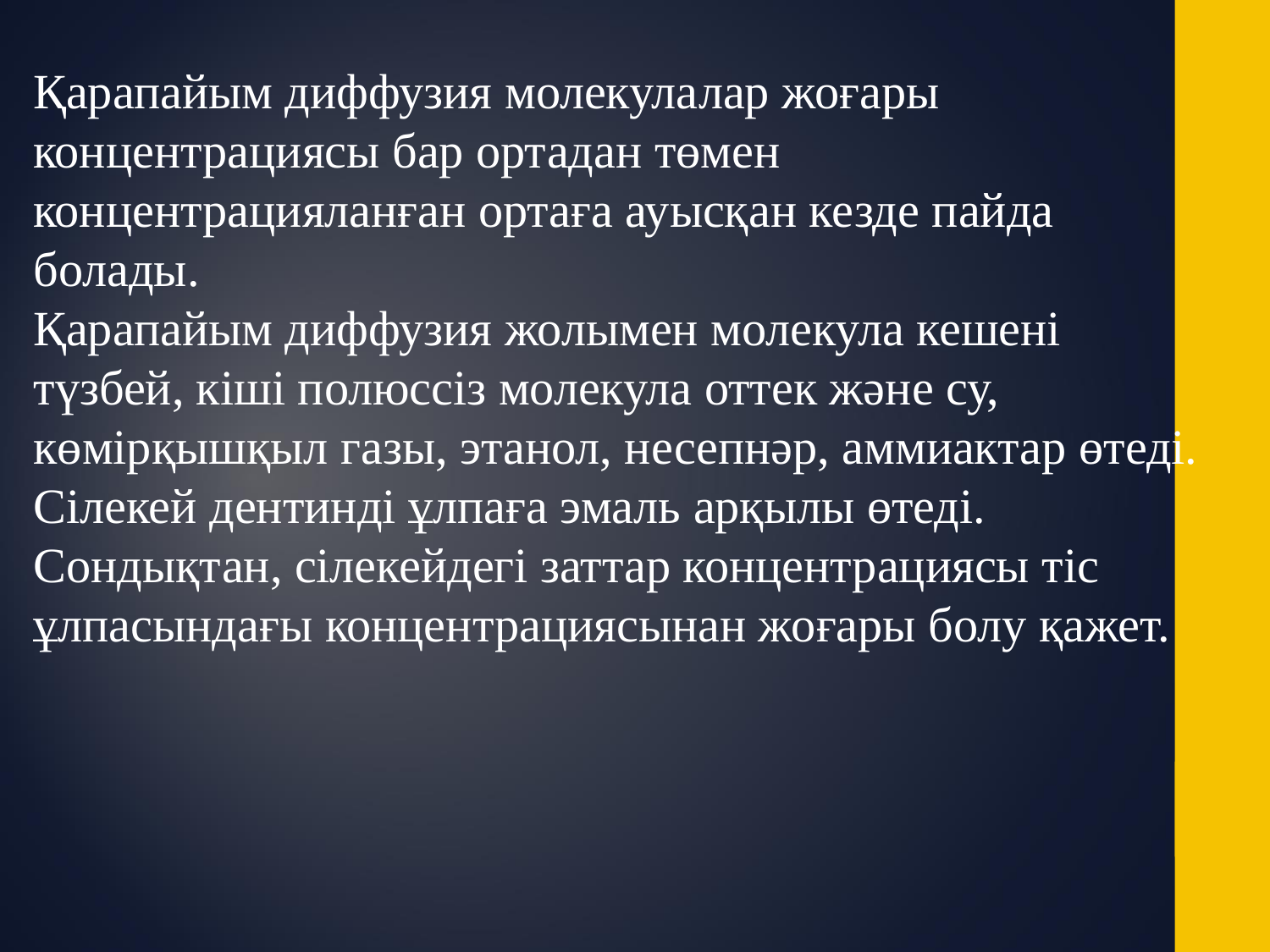

Қарапайым диффузия молекулалар жоғары концентрациясы бар ортадан төмен концентрацияланған ортаға ауысқан кезде пайда болады.
Қарапайым диффузия жолымен молекула кешені түзбей, кіші полюссіз молекула оттек және су, көмірқышқыл газы, этанол, несепнәр, аммиактар өтеді.
Сілекей дентинді ұлпаға эмаль арқылы өтеді. Сондықтан, сілекейдегі заттар концентрациясы тіс ұлпасындағы концентрациясынан жоғары болу қажет.